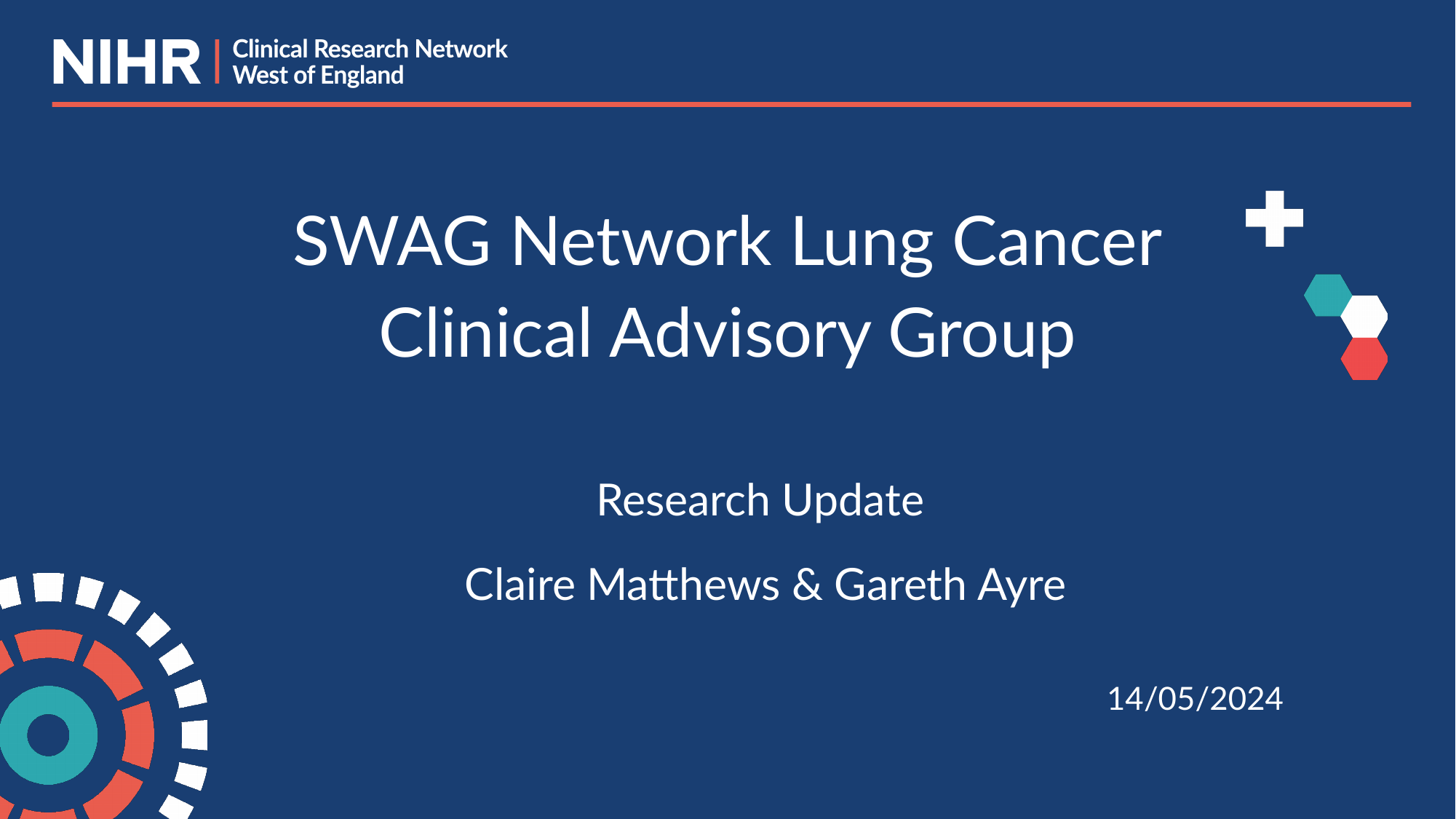

# SWAG Network Lung Cancer
Clinical Advisory Group
Research Update

Claire Matthews & Gareth Ayre

14/05/2024